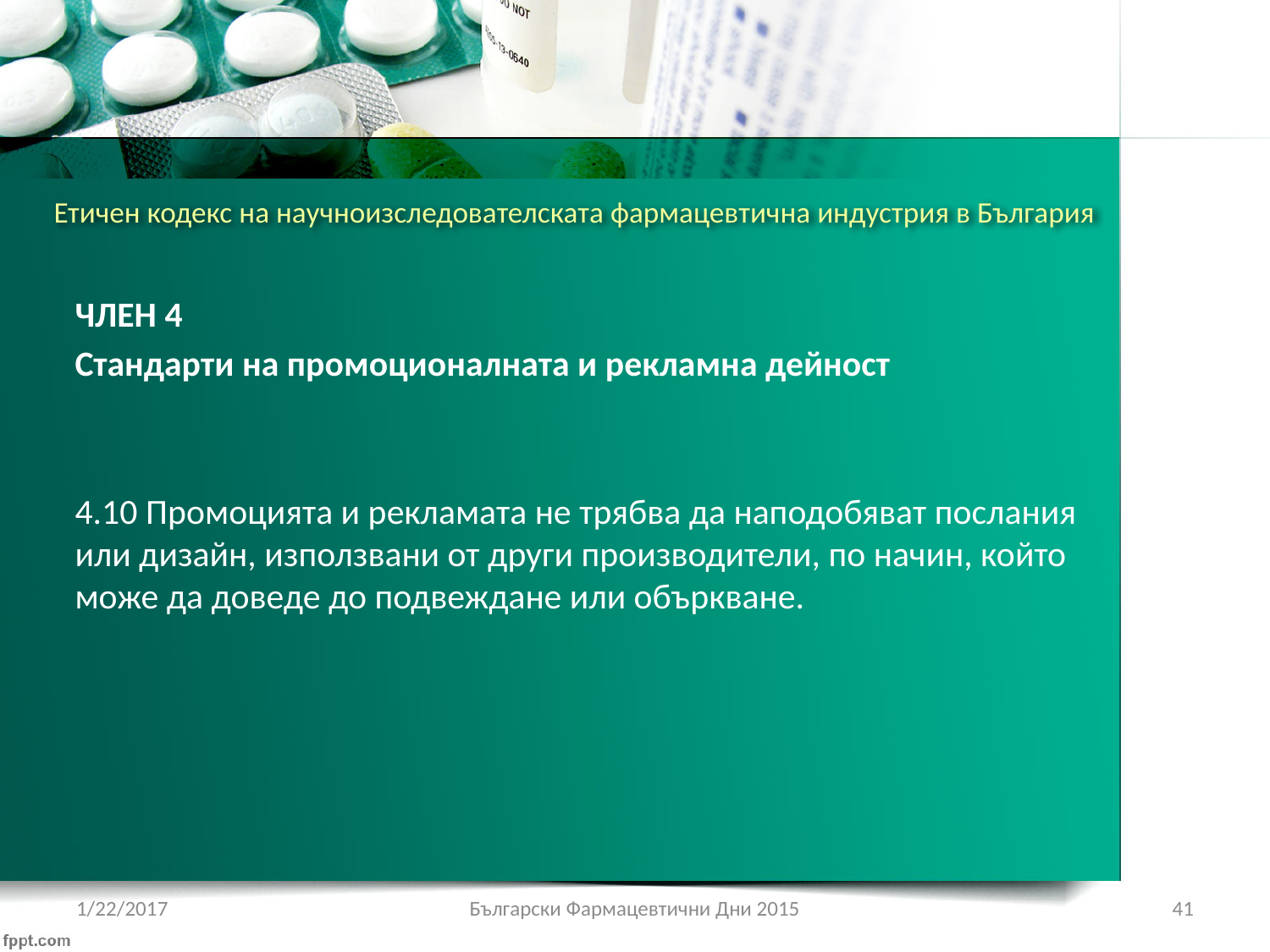

# Етичен кодекс на научноизследователската фармацевтична индустрия в България
ЧЛЕН 4
Стандарти на промоционалната и рекламна дейност

4.10 Промоцията и рекламата не трябва да наподобяват послания или дизайн, използвани от други производители, по начин, който може да доведе до подвеждане или объркване.

1/22/2017
Български Фармацевтични Дни 2015
41